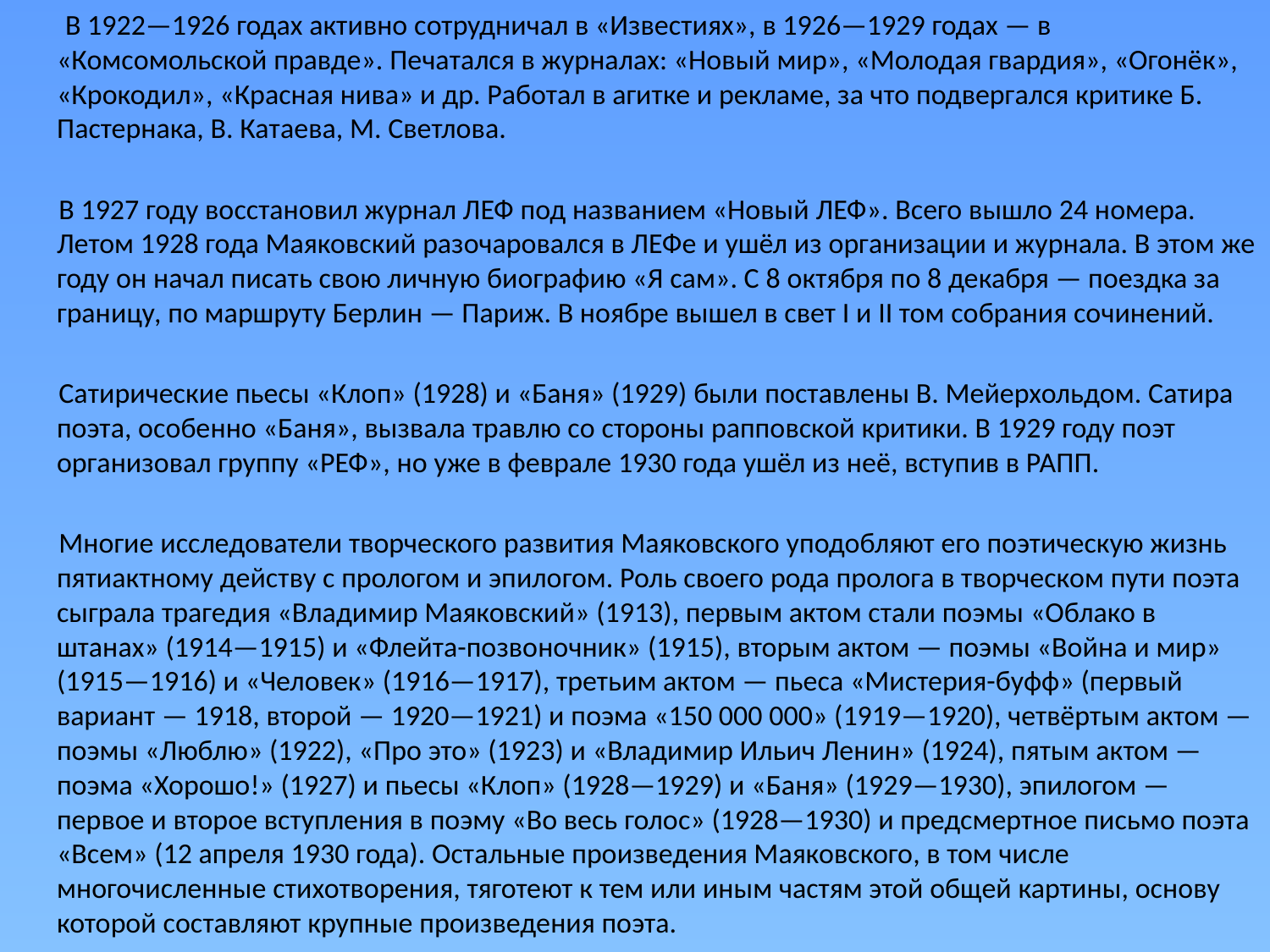

В 1922—1926 годах активно сотрудничал в «Известиях», в 1926—1929 годах — в «Комсомольской правде». Печатался в журналах: «Новый мир», «Молодая гвардия», «Огонёк», «Крокодил», «Красная нива» и др. Работал в агитке и рекламе, за что подвергался критике Б. Пастернака, В. Катаева, М. Светлова.

       В 1927 году восстановил журнал ЛЕФ под названием «Новый ЛЕФ». Всего вышло 24 номера. Летом 1928 года Маяковский разочаровался в ЛЕФе и ушёл из организации и журнала. В этом же году он начал писать свою личную биографию «Я сам». С 8 октября по 8 декабря — поездка за границу, по маршруту Берлин — Париж. В ноябре вышел в свет I и II том собрания сочинений.

       Сатирические пьесы «Клоп» (1928) и «Баня» (1929) были поставлены В. Мейерхольдом. Сатира поэта, особенно «Баня», вызвала травлю со стороны рапповской критики. В 1929 году поэт организовал группу «РЕФ», но уже в феврале 1930 года ушёл из неё, вступив в РАПП.

       Многие исследователи творческого развития Маяковского уподобляют его поэтическую жизнь пятиактному действу с прологом и эпилогом. Роль своего рода пролога в творческом пути поэта сыграла трагедия «Владимир Маяковский» (1913), первым актом стали поэмы «Облако в штанах» (1914—1915) и «Флейта-позвоночник» (1915), вторым актом — поэмы «Война и мир» (1915—1916) и «Человек» (1916—1917), третьим актом — пьеса «Мистерия-буфф» (первый вариант — 1918, второй — 1920—1921) и поэма «150 000 000» (1919—1920), четвёртым актом — поэмы «Люблю» (1922), «Про это» (1923) и «Владимир Ильич Ленин» (1924), пятым актом — поэма «Хорошо!» (1927) и пьесы «Клоп» (1928—1929) и «Баня» (1929—1930), эпилогом — первое и второе вступления в поэму «Во весь голос» (1928—1930) и предсмертное письмо поэта «Всем» (12 апреля 1930 года). Остальные произведения Маяковского, в том числе многочисленные стихотворения, тяготеют к тем или иным частям этой общей картины, основу которой составляют крупные произведения поэта.